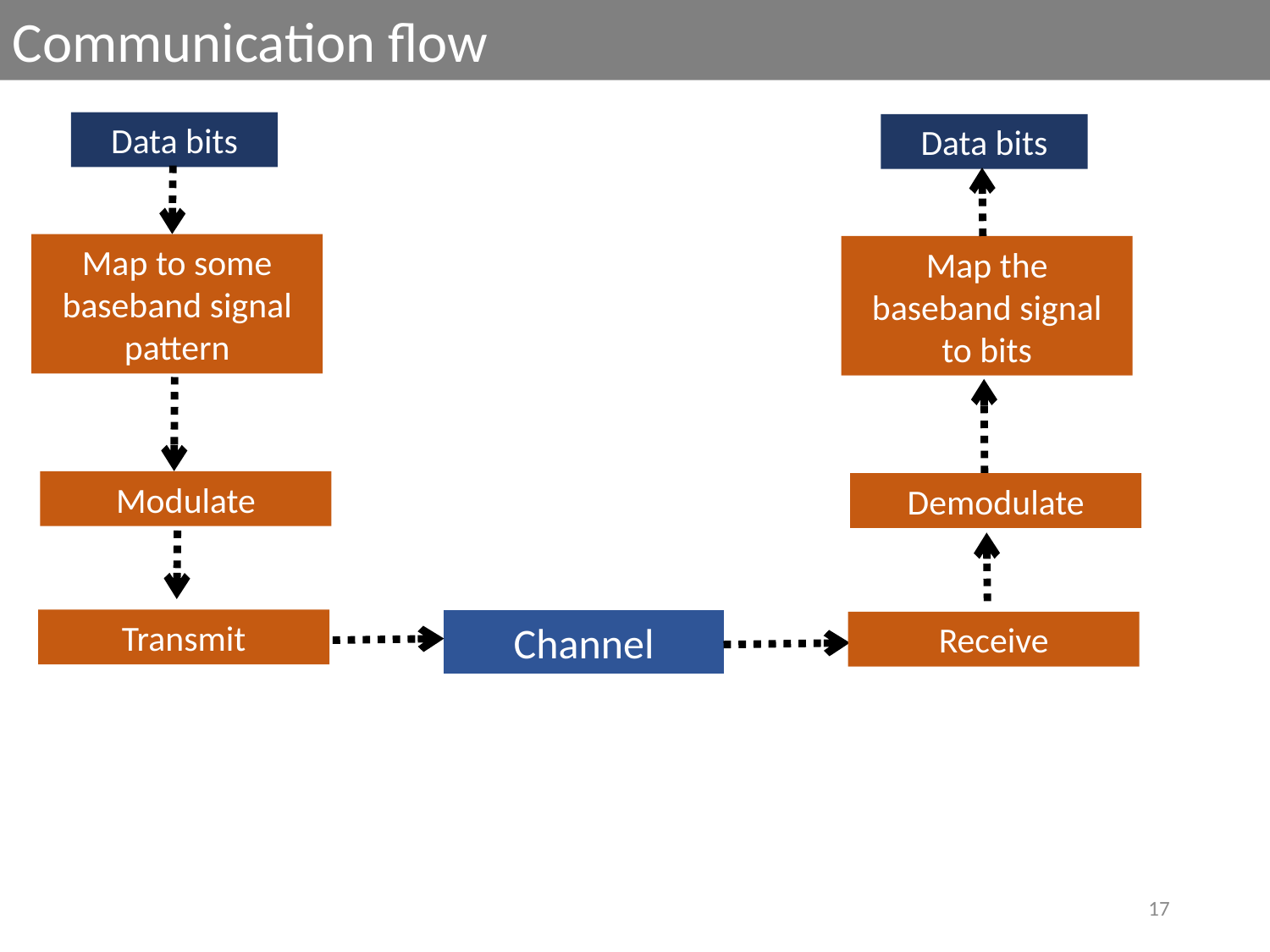

Communication flow
Data bits
Data bits

Map to some baseband signal pattern
Map the baseband signal to bits

Modulate
Demodulate

Transmit
Channel
Receive
17